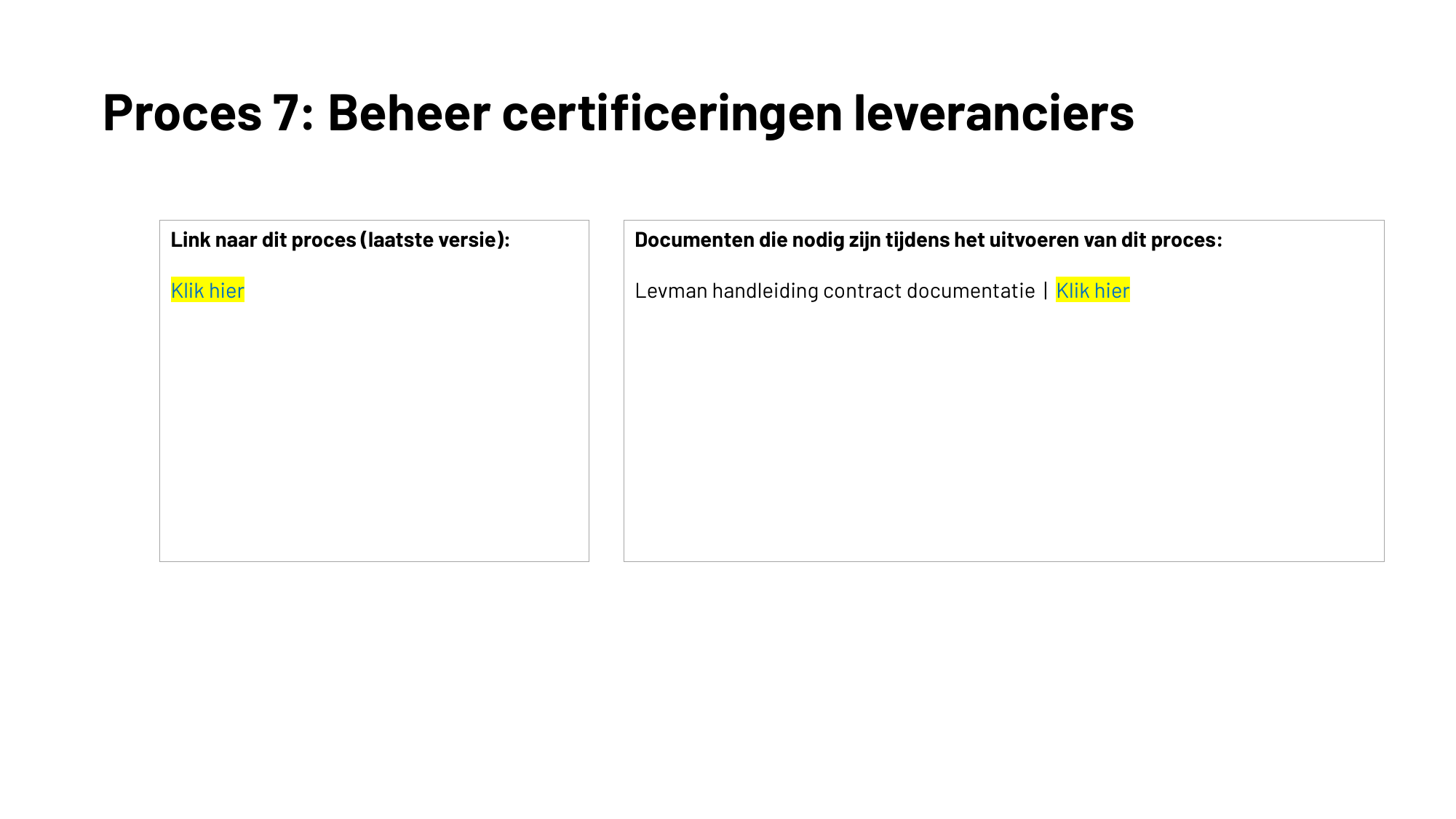

# Proces 7: Beheer certificeringen leveranciers
Link naar dit proces (laatste versie):

Klik hier

Documenten die nodig zijn tijdens het uitvoeren van dit proces:

Levman handleiding contract documentatie  |  Klik hier